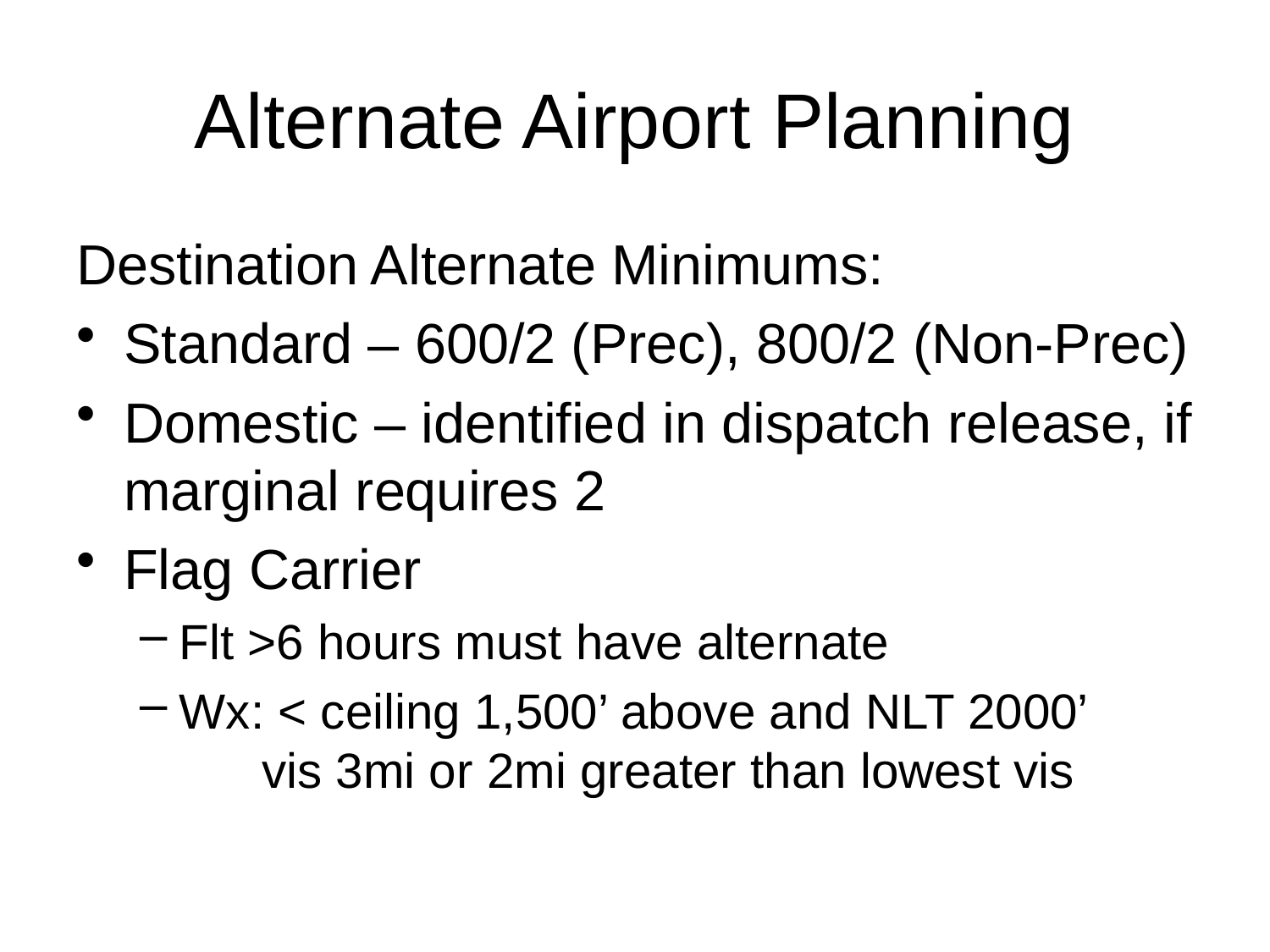

# Alternate Airport Planning
Destination Alternate Minimums:
Standard – 600/2 (Prec), 800/2 (Non-Prec)
Domestic – identified in dispatch release, if marginal requires 2
Flag Carrier
Flt >6 hours must have alternate
Wx: < ceiling 1,500’ above and NLT 2000’              vis 3mi or 2mi greater than lowest vis